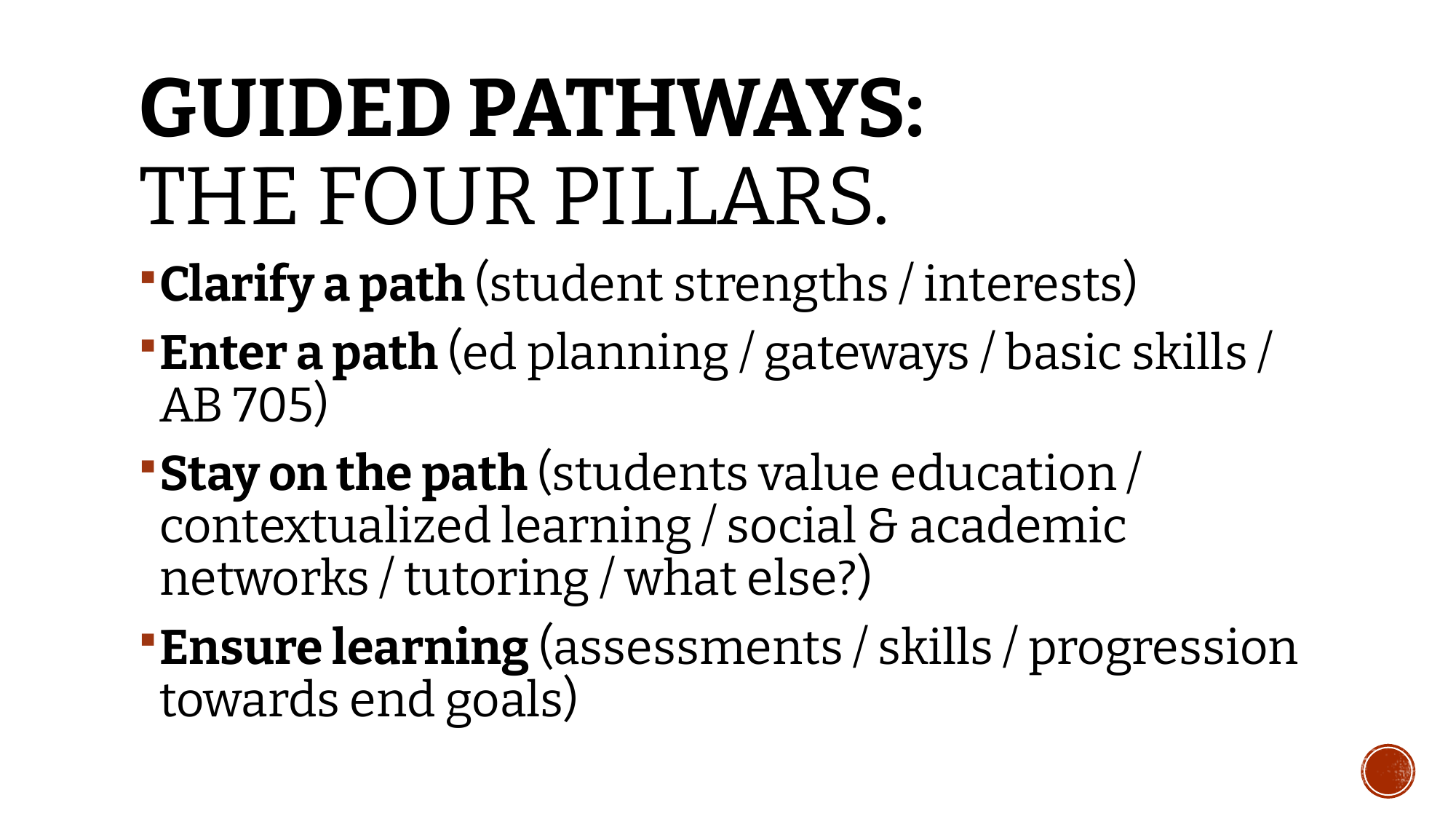

# Guided Pathways: The Four Pillars.
Clarify a path (student strengths / interests)
Enter a path (ed planning / gateways / basic skills / AB 705)
Stay on the path (students value education / contextualized learning / social & academic networks / tutoring / what else?)
Ensure learning (assessments / skills / progression towards end goals)